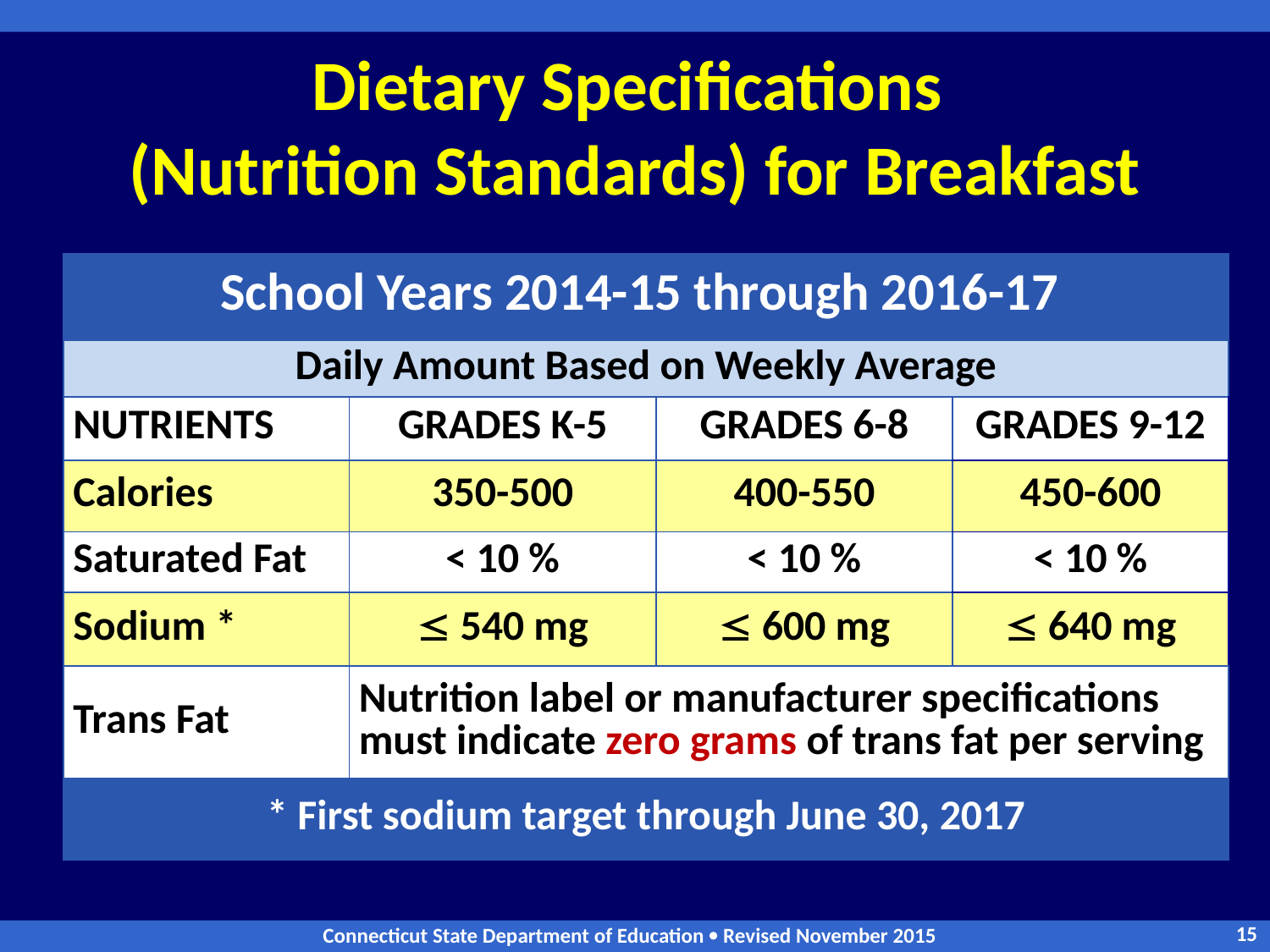

# Dietary Specifications (Nutrition Standards) for Breakfast
| School Years 2014-15 through 2016-17 |  |  |  |
| --- | --- | --- | --- |
| Daily Amount Based on Weekly Average |  |  |  |
| NUTRIENTS | GRADES K-5 | GRADES 6-8 | GRADES 9-12 |
| Calories | 350-500 | 400-550 | 450-600 |
| Saturated Fat | < 10 % | < 10 % | < 10 % |
| Sodium \* | ≤ 540 mg | ≤ 600 mg | ≤ 640 mg |
| Trans Fat | Nutrition label or manufacturer specifications must indicate zero grams of trans fat per serving |  |  |
| \* First sodium target through June 30, 2017 |  |  |  |